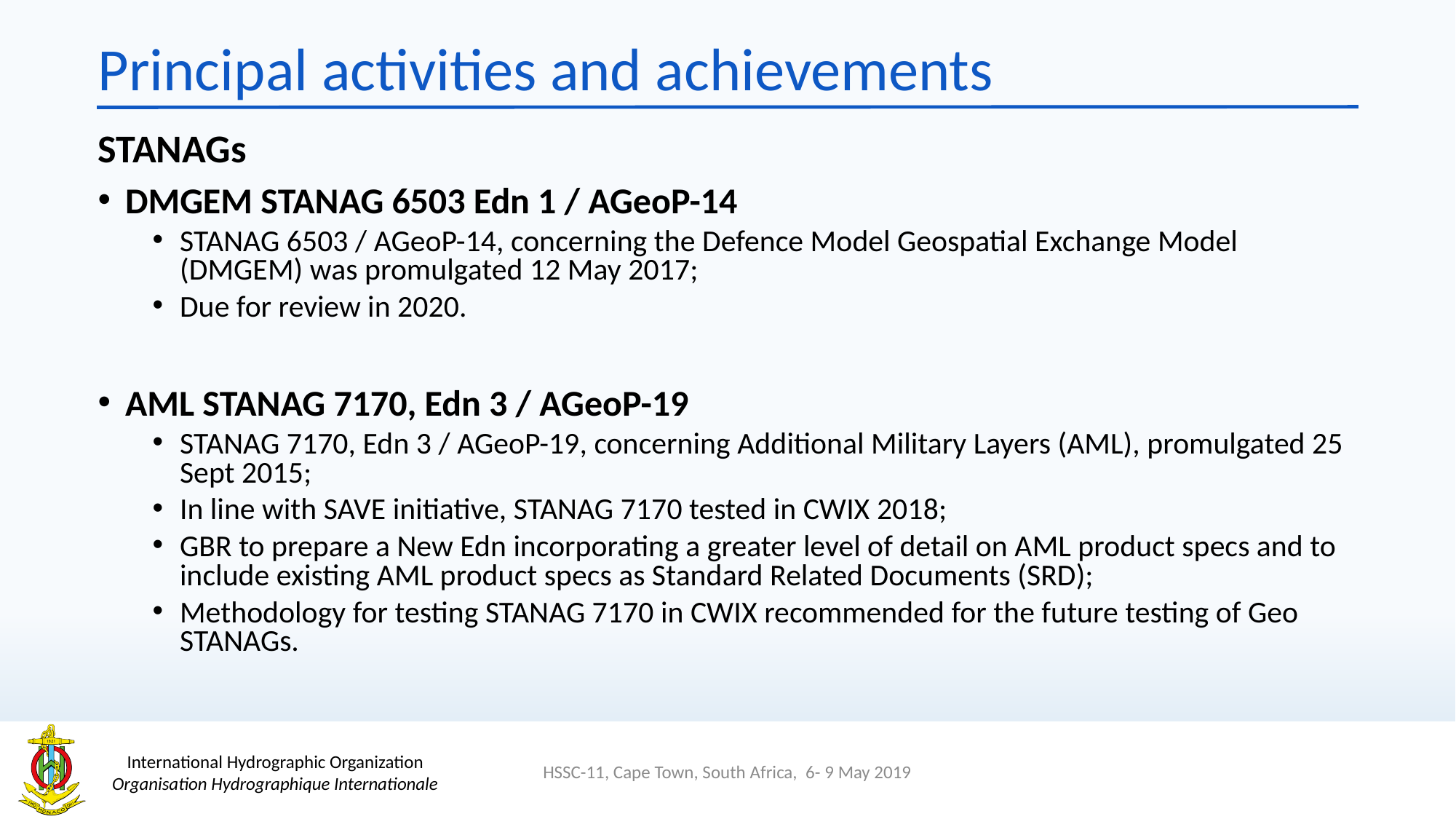

# Principal activities and achievements
STANAGs
DMGEM STANAG 6503 Edn 1 / AGeoP-14
STANAG 6503 / AGeoP-14, concerning the Defence Model Geospatial Exchange Model (DMGEM) was promulgated 12 May 2017;
Due for review in 2020.

AML STANAG 7170, Edn 3 / AGeoP-19
STANAG 7170, Edn 3 / AGeoP-19, concerning Additional Military Layers (AML), promulgated 25 Sept 2015;
In line with SAVE initiative, STANAG 7170 tested in CWIX 2018;
GBR to prepare a New Edn incorporating a greater level of detail on AML product specs and to include existing AML product specs as Standard Related Documents (SRD);
Methodology for testing STANAG 7170 in CWIX recommended for the future testing of Geo STANAGs.

HSSC-11, Cape Town, South Africa,  6- 9 May 2019